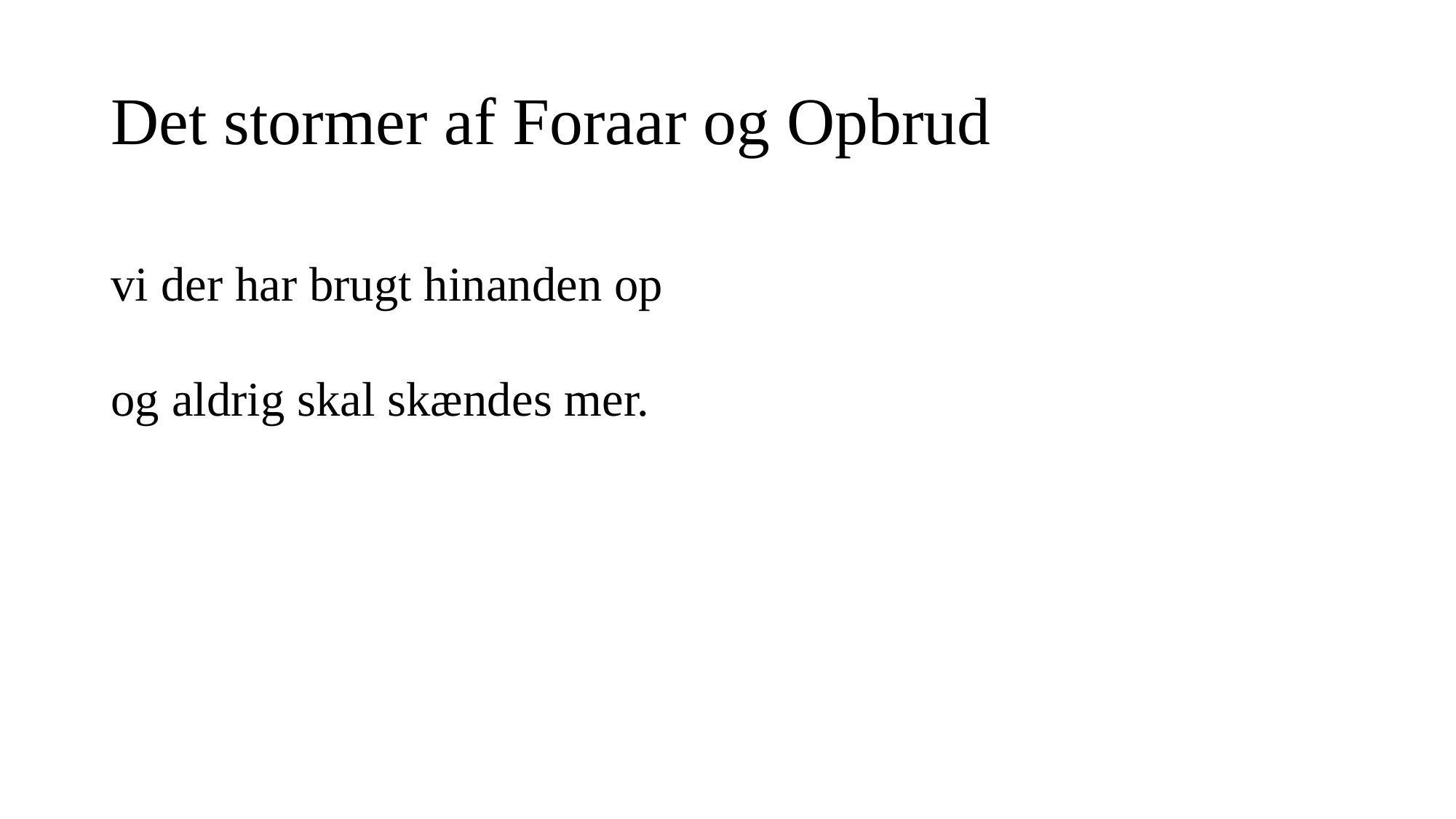

# Det stormer af Foraar og Opbrud
vi der har brugt hinanden op
og aldrig skal skændes mer.